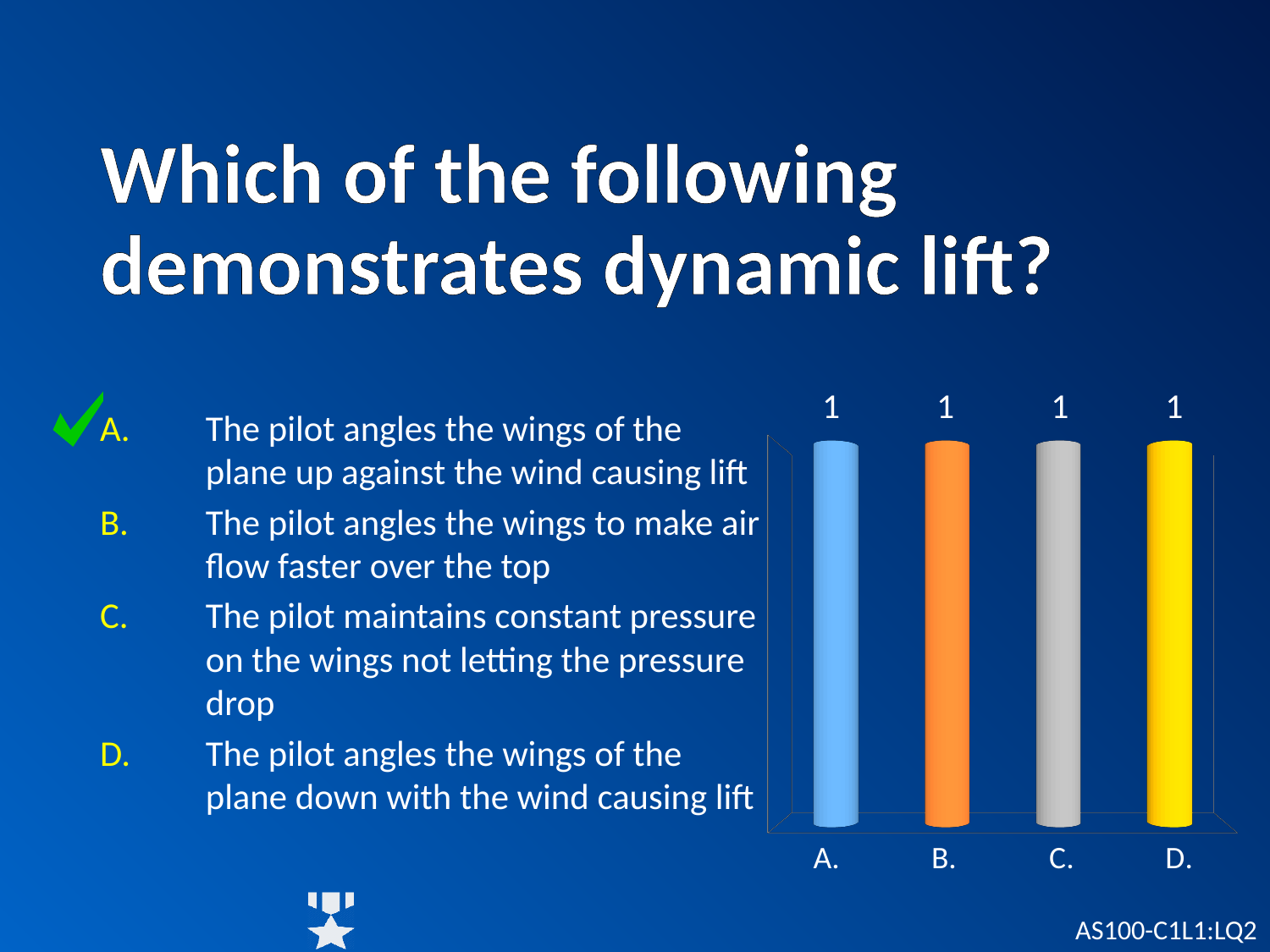

# Which of the following demonstrates dynamic lift?

[unsupported chart]

The pilot angles the wings of the plane up against the wind causing lift
The pilot angles the wings to make air flow faster over the top
The pilot maintains constant pressure on the wings not letting the pressure drop
The pilot angles the wings of the plane down with the wind causing lift
AS100-C1L1:LQ2